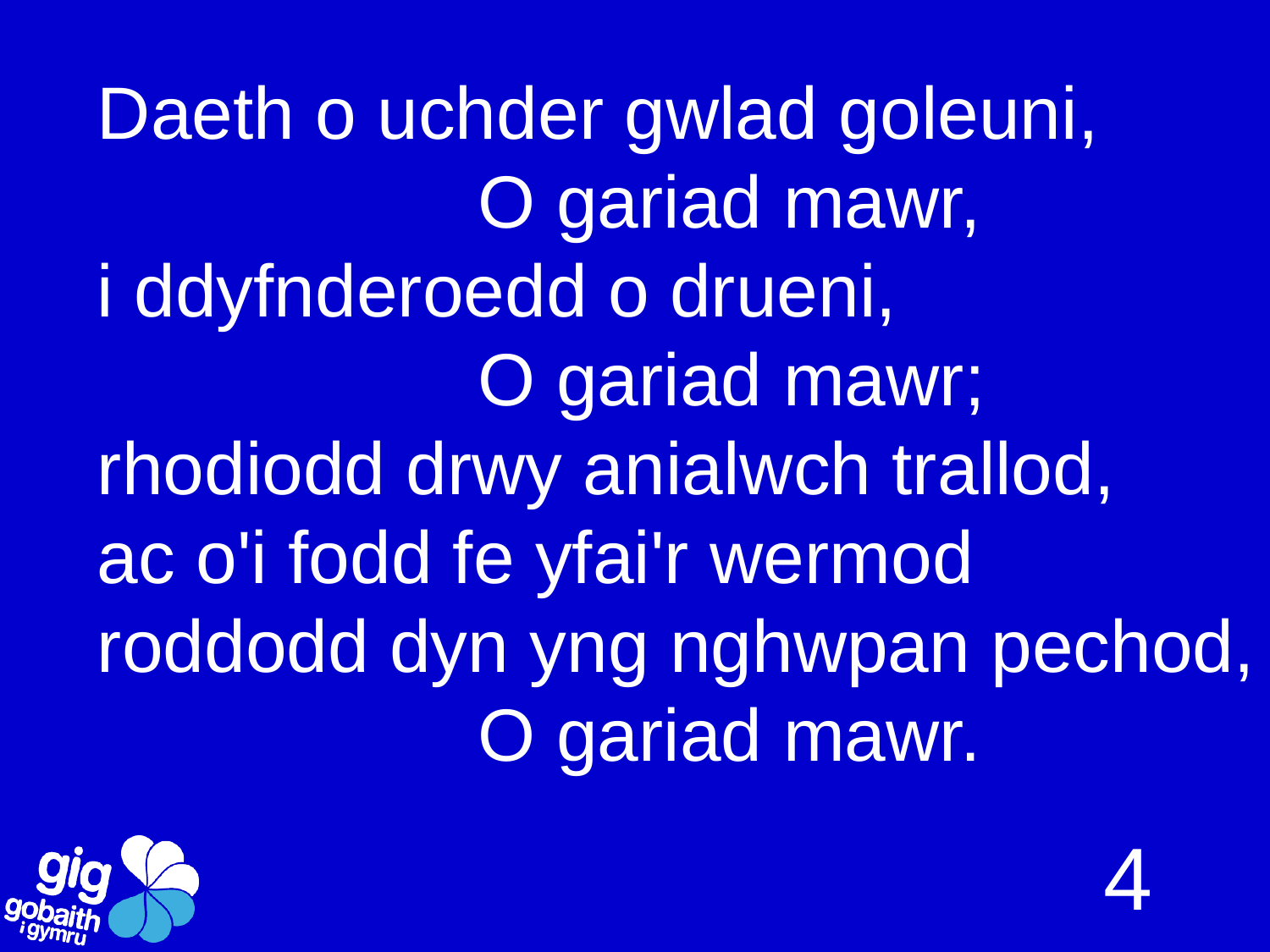

# Daeth o uchder gwlad goleuni, O gariad mawr, i ddyfnderoedd o drueni, O gariad mawr; rhodiodd drwy anialwch trallod, ac o'i fodd fe yfai'r wermod roddodd dyn yng nghwpan pechod, O gariad mawr.
4